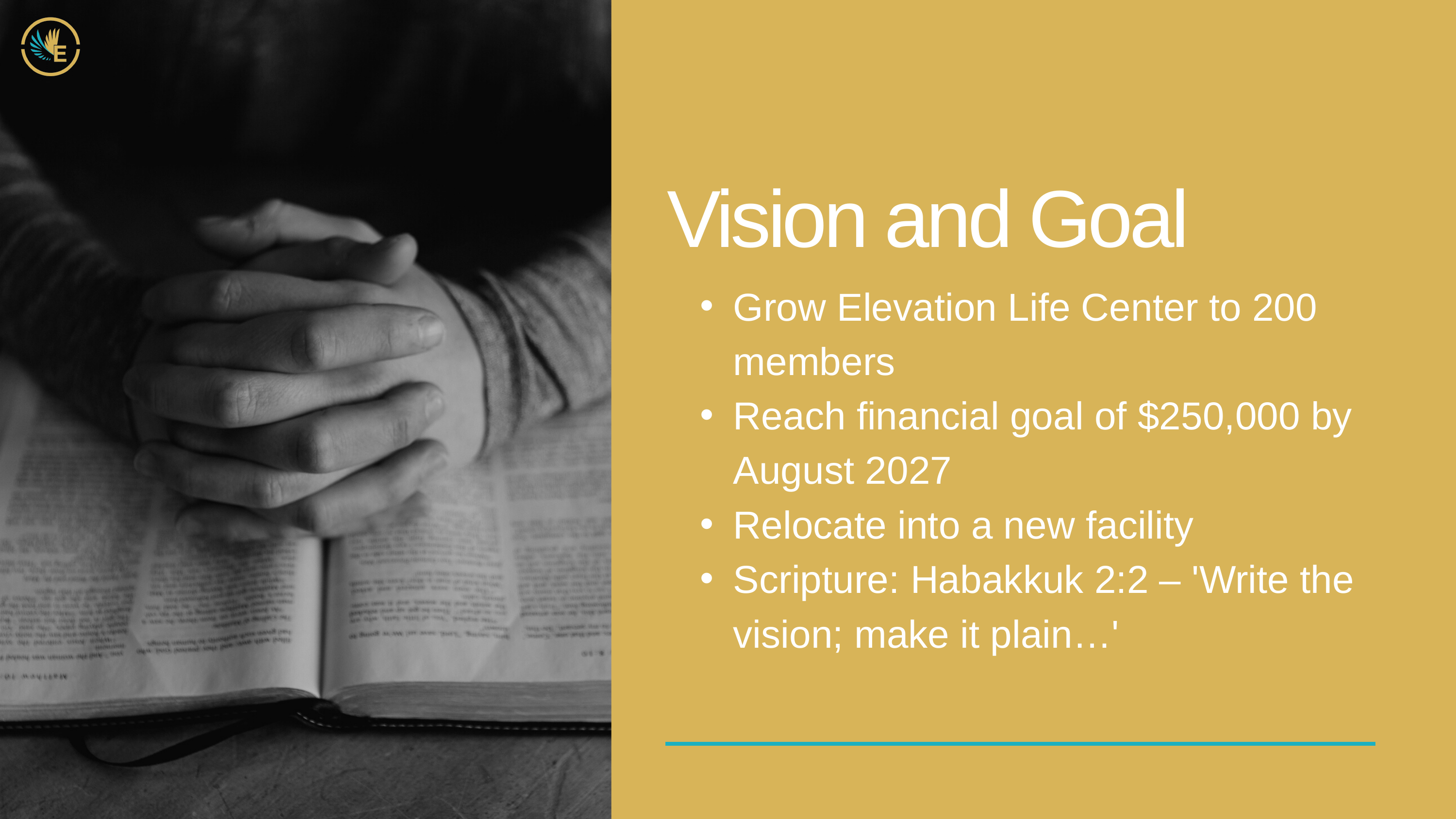

Vision and Goal
Grow Elevation Life Center to 200 members
Reach financial goal of $250,000 by August 2027
Relocate into a new facility
Scripture: Habakkuk 2:2 – 'Write the vision; make it plain…'